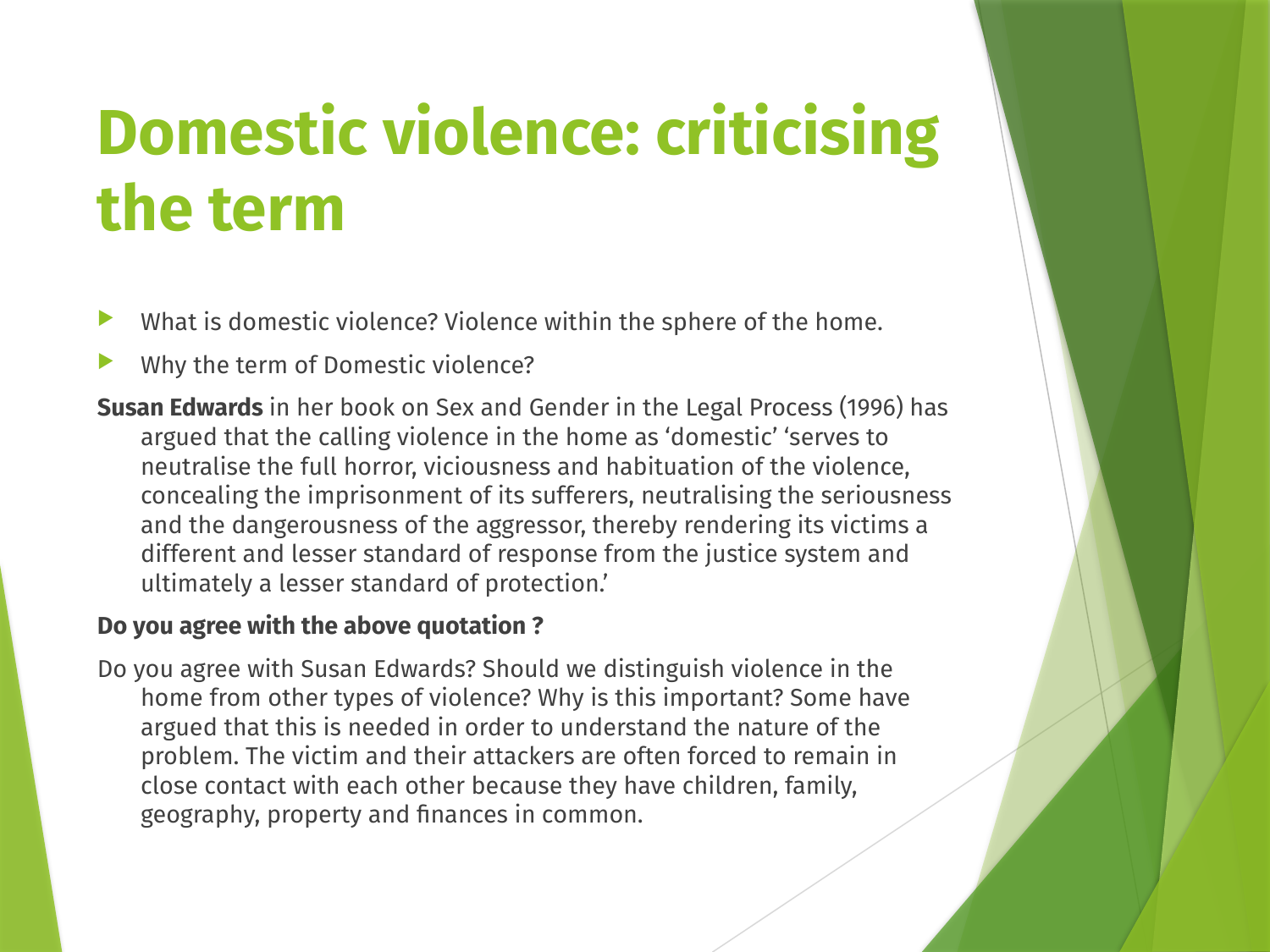

# Domestic violence: criticising the term
What is domestic violence? Violence within the sphere of the home.
Why the term of Domestic violence?
Susan Edwards in her book on Sex and Gender in the Legal Process (1996) has argued that the calling violence in the home as ‘domestic’ ‘serves to neutralise the full horror, viciousness and habituation of the violence, concealing the imprisonment of its sufferers, neutralising the seriousness and the dangerousness of the aggressor, thereby rendering its victims a different and lesser standard of response from the justice system and ultimately a lesser standard of protection.’
Do you agree with the above quotation ?
Do you agree with Susan Edwards? Should we distinguish violence in the home from other types of violence? Why is this important? Some have argued that this is needed in order to understand the nature of the problem. The victim and their attackers are often forced to remain in close contact with each other because they have children, family, geography, property and finances in common.